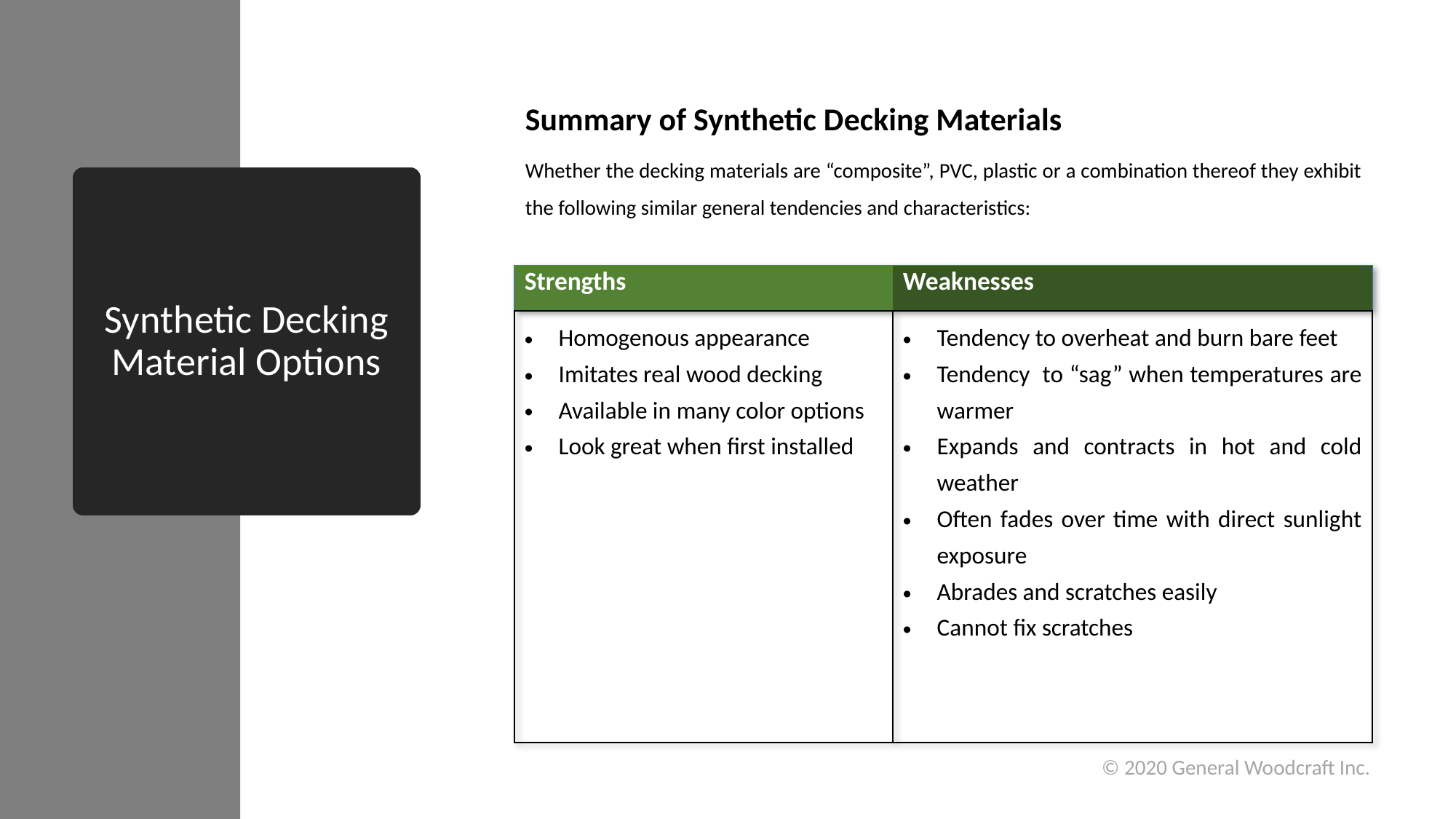

Summary of Synthetic Decking Materials
Whether the decking materials are “composite”, PVC, plastic or a combination thereof they exhibit the following similar general tendencies and characteristics:
# Synthetic Decking Material Options
| Strengths | Weaknesses |
| --- | --- |
| Homogenous appearance Imitates real wood decking Available in many color options Look great when first installed | Tendency to overheat and burn bare feet Tendency to “sag” when temperatures are warmer Expands and contracts in hot and cold weather Often fades over time with direct sunlight exposure Abrades and scratches easily Cannot fix scratches |
© 2020 General Woodcraft Inc.